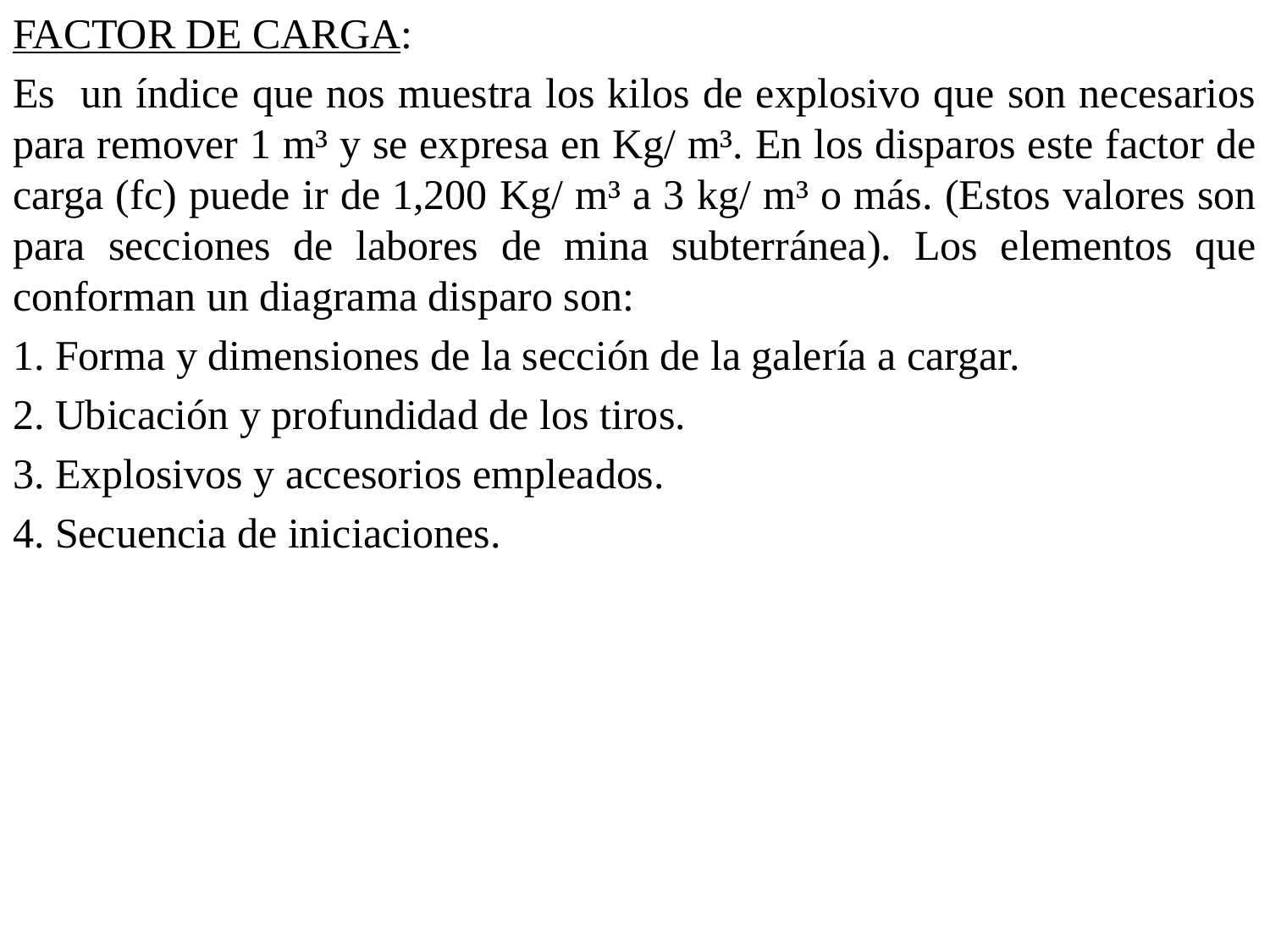

FACTOR DE CARGA:
Es  un índice que nos muestra los kilos de explosivo que son necesarios para remover 1 m³ y se expresa en Kg/ m³. En los disparos este factor de carga (fc) puede ir de 1,200 Kg/ m³ a 3 kg/ m³ o más. (Estos valores son para secciones de labores de mina subterránea). Los elementos que conforman un diagrama disparo son:
1. Forma y dimensiones de la sección de la galería a cargar.
2. Ubicación y profundidad de los tiros.
3. Explosivos y accesorios empleados.
4. Secuencia de iniciaciones.